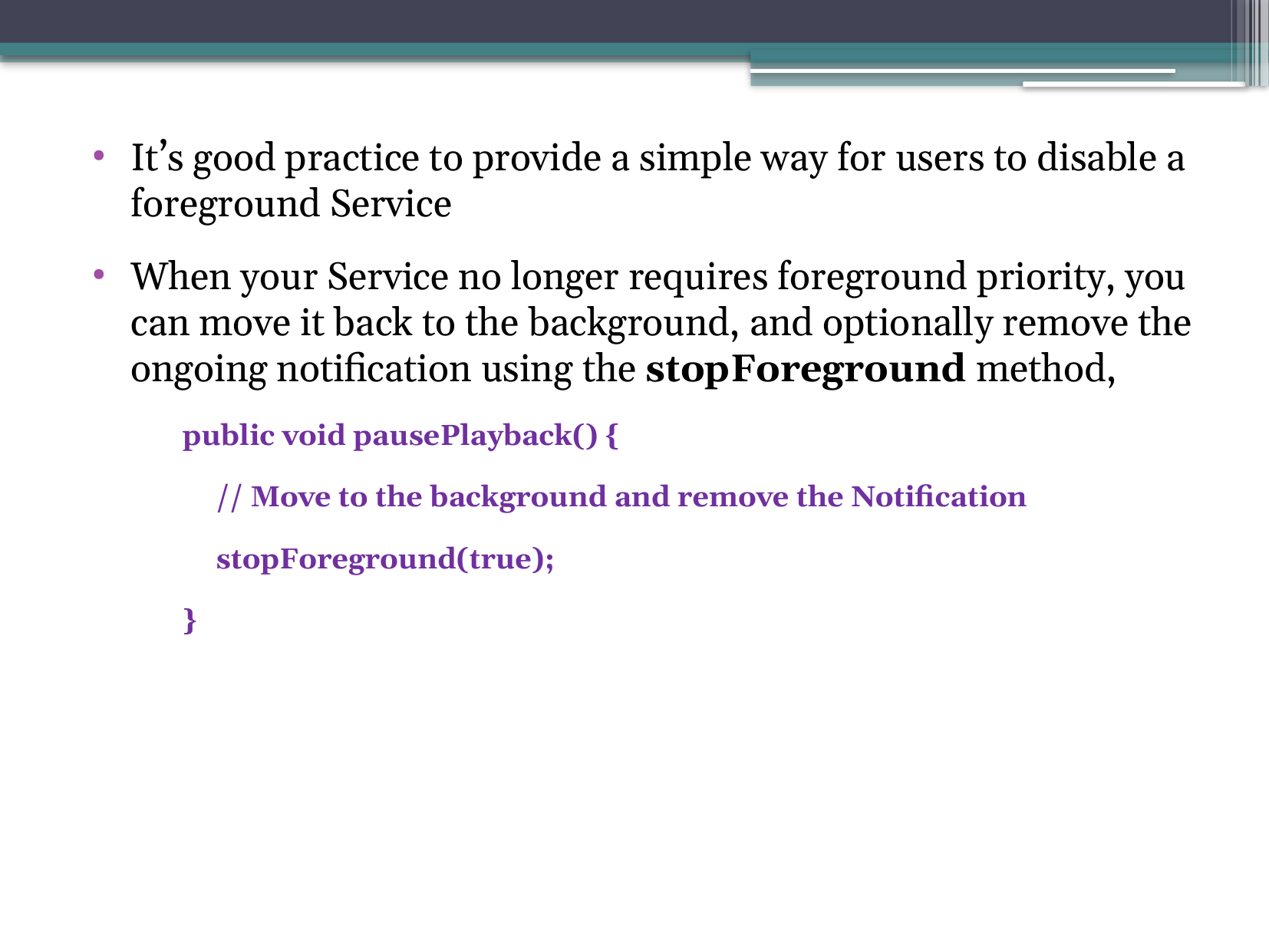

It’s good practice to provide a simple way for users to disable a foreground Service
When your Service no longer requires foreground priority, you can move it back to the background, and optionally remove the ongoing notification using the stopForeground method,
public void pausePlayback() {
	// Move to the background and remove the Notification
	stopForeground(true);
}